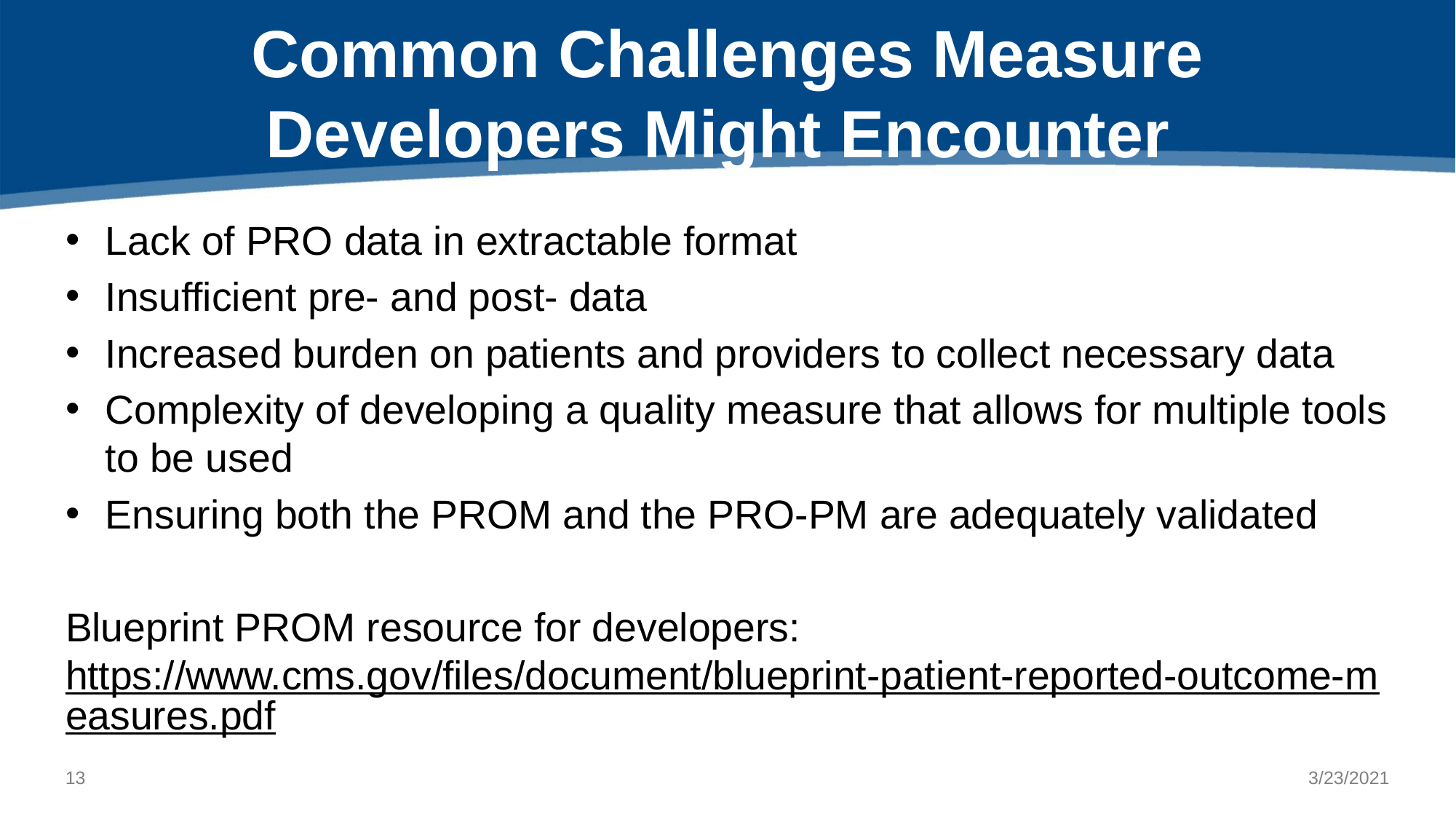

# Common Challenges Measure Developers Might Encounter
Lack of PRO data in extractable format
Insufficient pre- and post- data
Increased burden on patients and providers to collect necessary data
Complexity of developing a quality measure that allows for multiple tools to be used
Ensuring both the PROM and the PRO-PM are adequately validated

Blueprint PROM resource for developers: https://www.cms.gov/files/document/blueprint-patient-reported-outcome-measures.pdf
13
3/23/2021